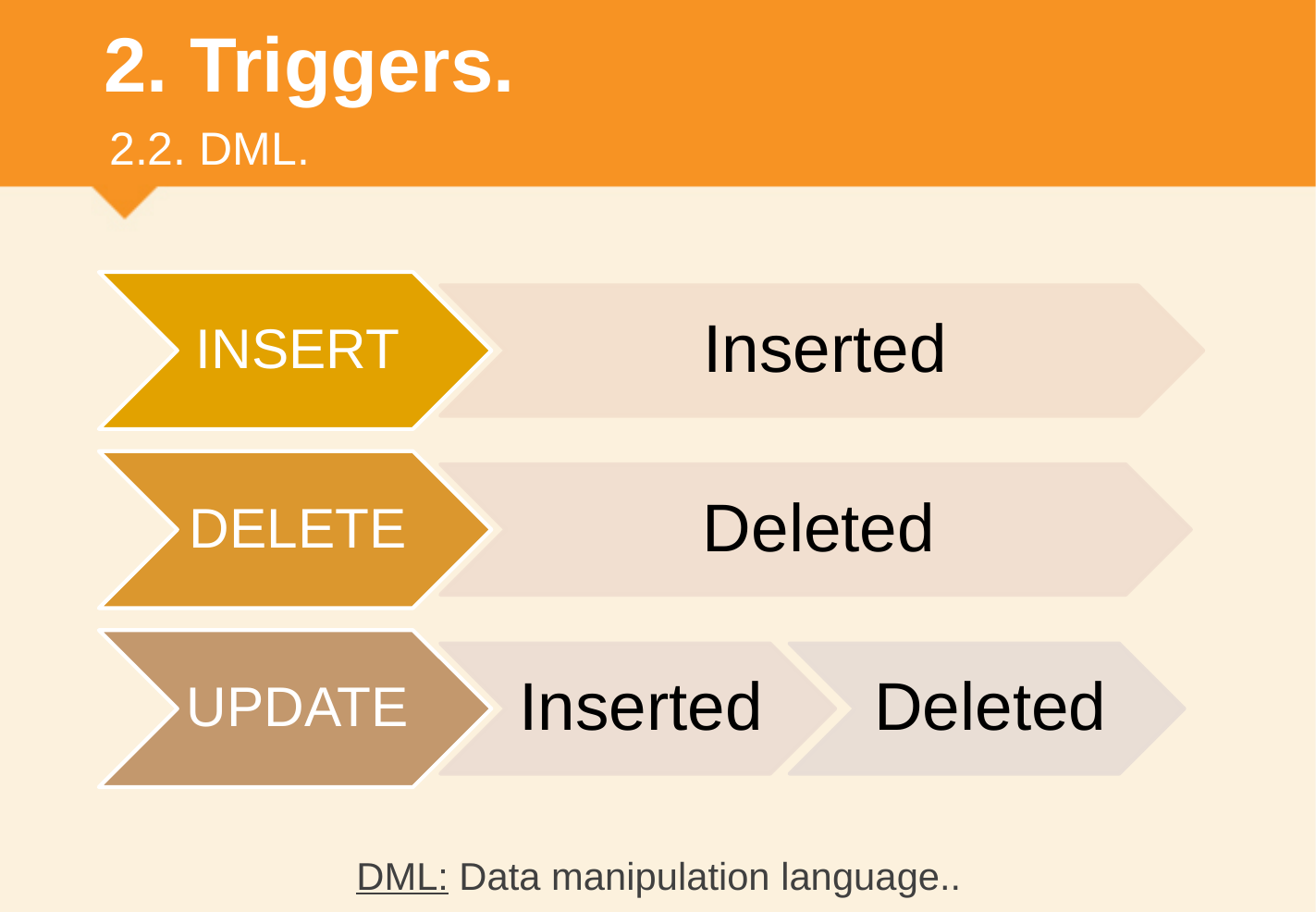

# 2. Triggers.
2.2. DML.
INSERT
Inserted
DELETE
Deleted
UPDATE
Inserted
Deleted
DML: Data manipulation language..